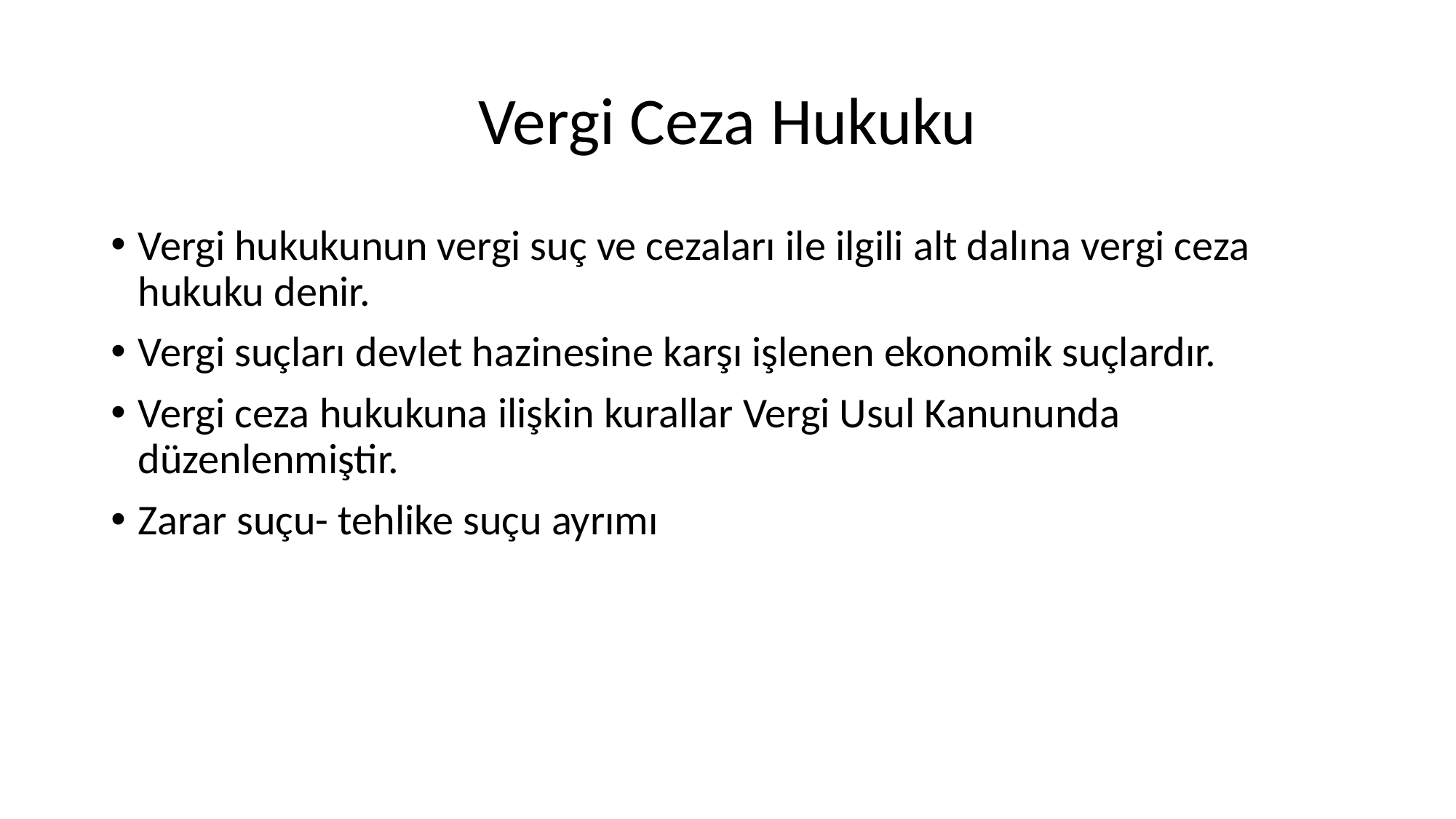

# Vergi Ceza Hukuku
Vergi hukukunun vergi suç ve cezaları ile ilgili alt dalına vergi ceza hukuku denir.
Vergi suçları devlet hazinesine karşı işlenen ekonomik suçlardır.
Vergi ceza hukukuna ilişkin kurallar Vergi Usul Kanununda düzenlenmiştir.
Zarar suçu- tehlike suçu ayrımı